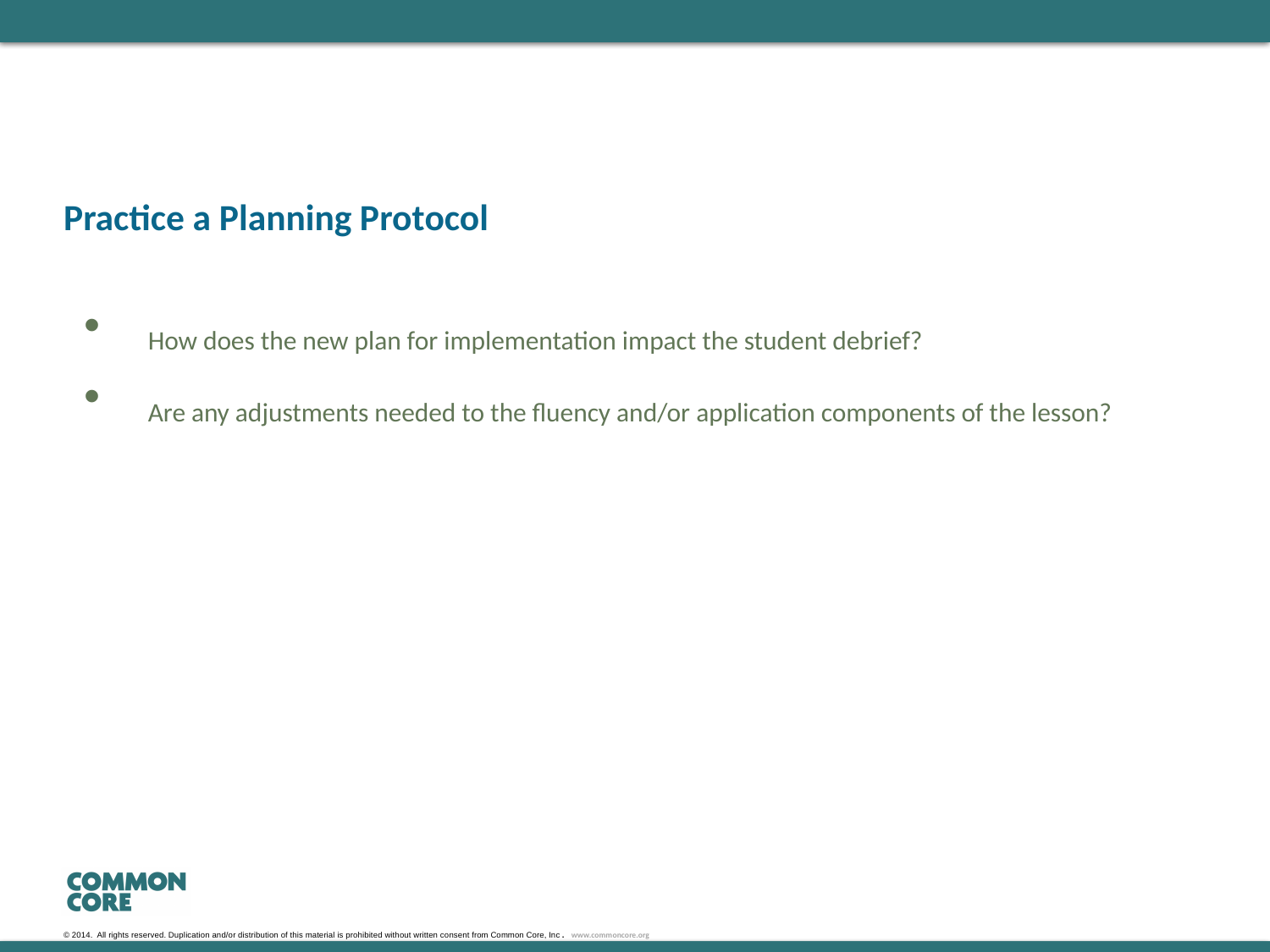

#
Practice a Planning Protocol

How does the new plan for implementation impact the student debrief?
Are any adjustments needed to the fluency and/or application components of the lesson?